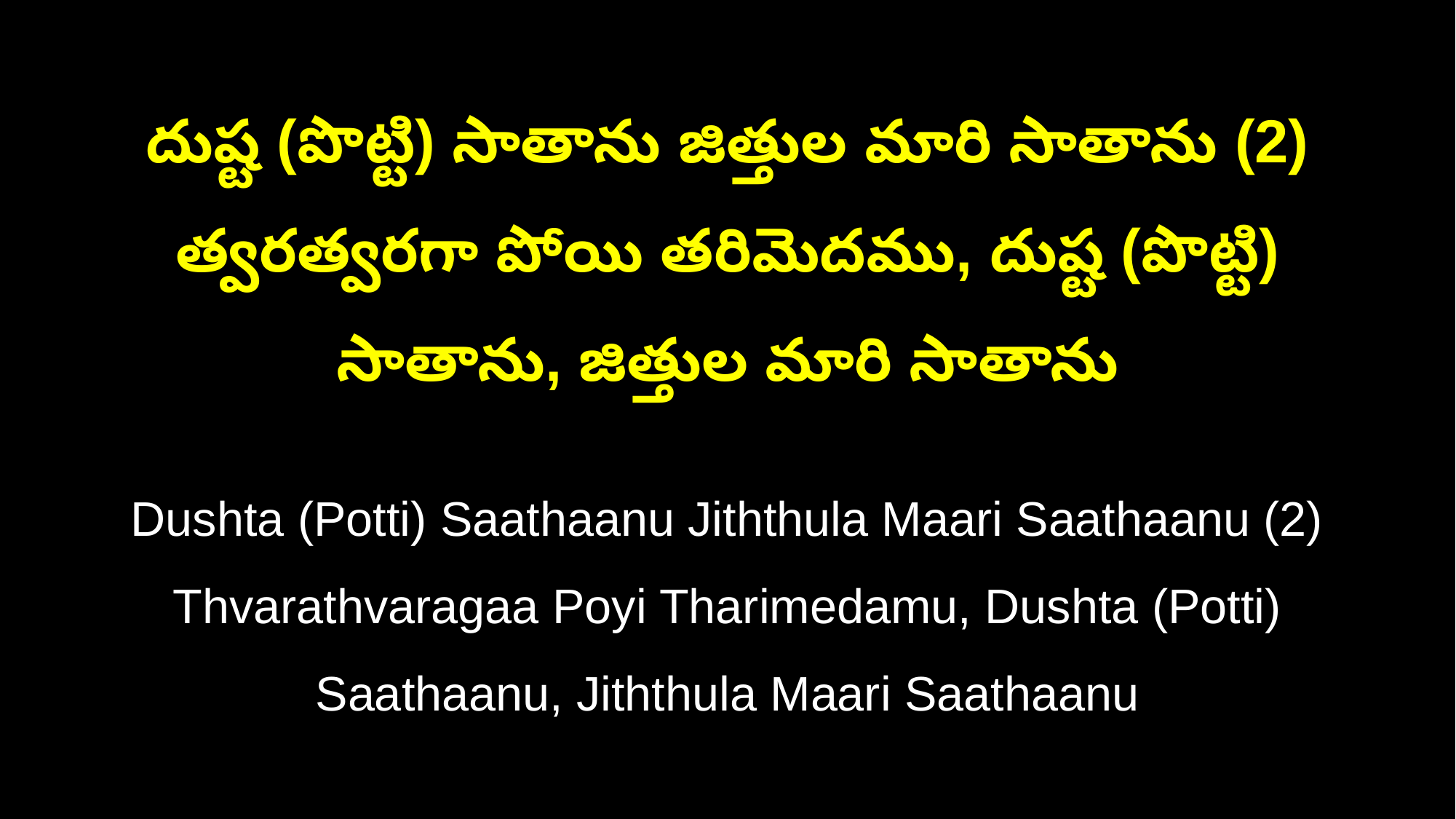

దుష్ట (పొట్టి) సాతాను జిత్తుల మారి సాతాను (2)
త్వరత్వరగా పోయి తరిమెదము, దుష్ట (పొట్టి) సాతాను, జిత్తుల మారి సాతాను
Dushta (Potti) Saathaanu Jiththula Maari Saathaanu (2)
Thvarathvaragaa Poyi Tharimedamu, Dushta (Potti) Saathaanu, Jiththula Maari Saathaanu